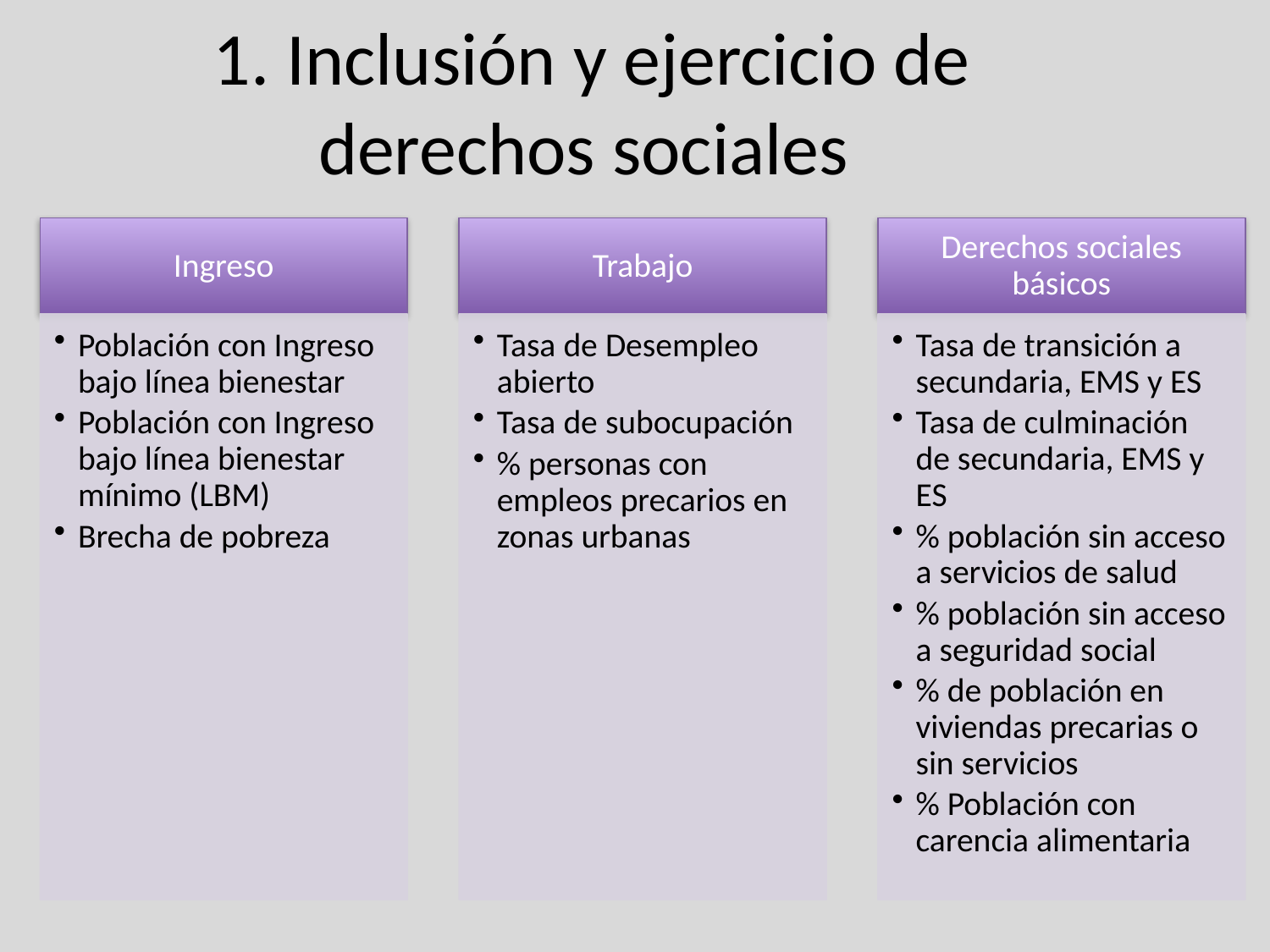

# 1. Inclusión y ejercicio de derechos sociales
Ingreso
Población con Ingreso bajo línea bienestar
Población con Ingreso bajo línea bienestar mínimo (LBM)
Brecha de pobreza
Trabajo
Tasa de Desempleo abierto
Tasa de subocupación
% personas con empleos precarios en zonas urbanas
Derechos sociales básicos
Tasa de transición a secundaria, EMS y ES
Tasa de culminación de secundaria, EMS y ES
% población sin acceso a servicios de salud
% población sin acceso a seguridad social
% de población en viviendas precarias o sin servicios
% Población con carencia alimentaria